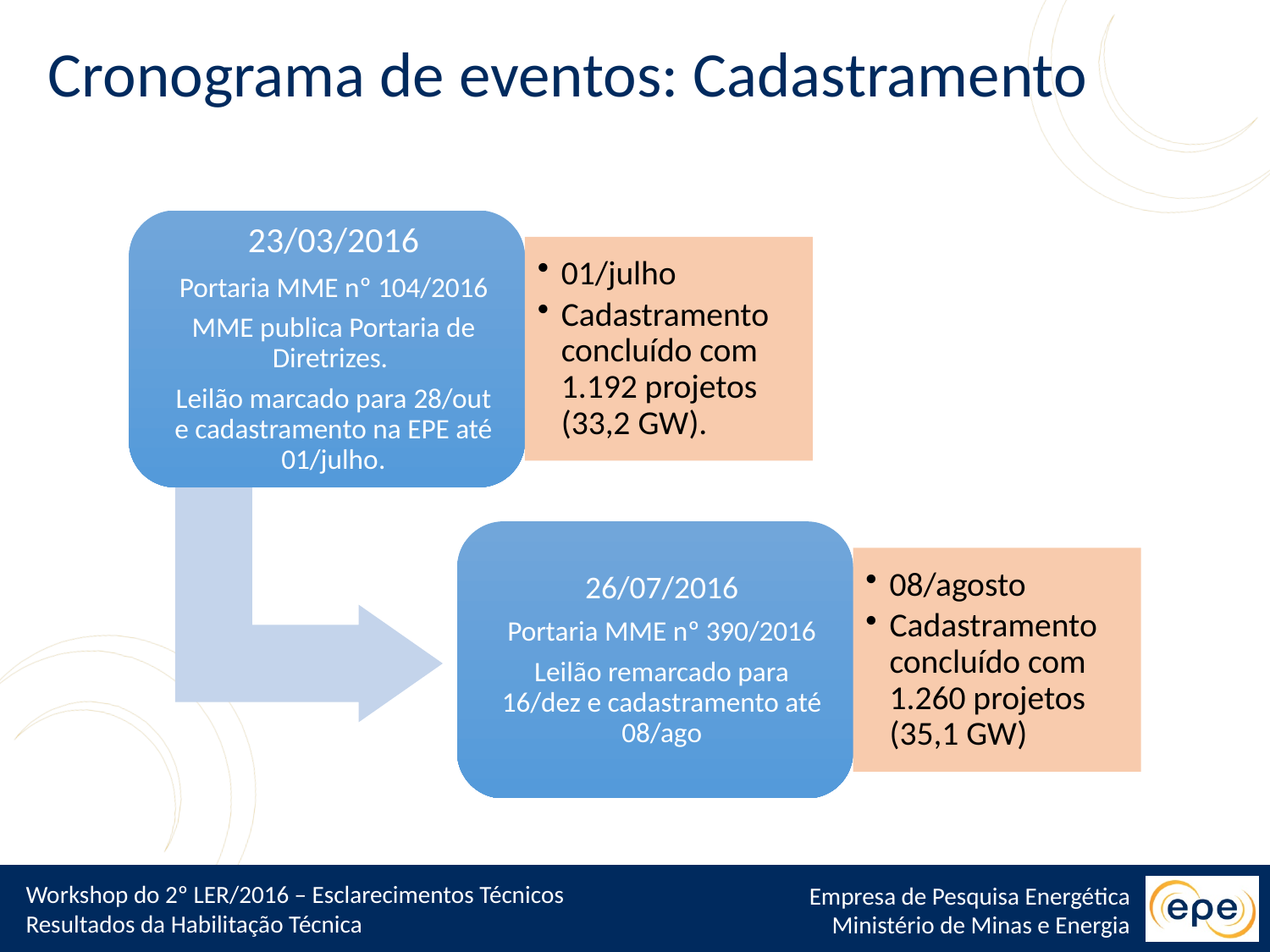

Cronograma de eventos: Cadastramento
23/03/2016
Portaria MME nº 104/2016
MME publica Portaria de Diretrizes.
Leilão marcado para 28/out e cadastramento na EPE até 01/julho.
01/julho
Cadastramento concluído com 1.192 projetos (33,2 GW).
26/07/2016
Portaria MME nº 390/2016
Leilão remarcado para 16/dez e cadastramento até 08/ago
08/agosto
Cadastramento concluído com 1.260 projetos (35,1 GW)